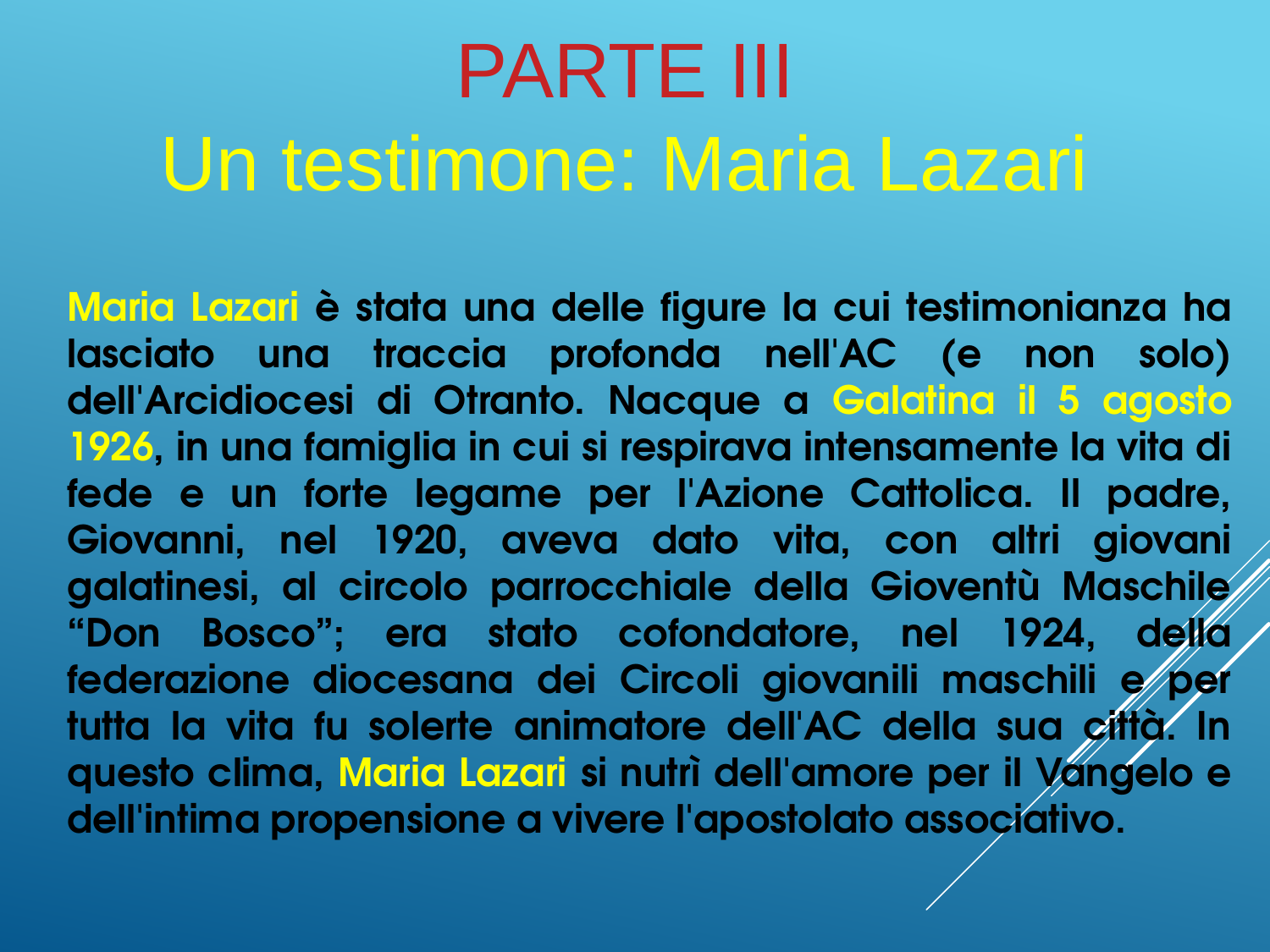

PARTE III
Un testimone: Maria Lazari
Maria Lazari è stata una delle figure la cui testimonianza ha lasciato una traccia profonda nell'AC (e non solo) dell'Arcidiocesi di Otranto. Nacque a Galatina il 5 agosto 1926, in una famiglia in cui si respirava intensamente la vita di fede e un forte legame per l'Azione Cattolica. Il padre, Giovanni, nel 1920, aveva dato vita, con altri giovani galatinesi, al circolo parrocchiale della Gioventù Maschile “Don Bosco”; era stato cofondatore, nel 1924, della federazione diocesana dei Circoli giovanili maschili e per tutta la vita fu solerte animatore dell'AC della sua città. In questo clima, Maria Lazari si nutrì dell'amore per il Vangelo e dell'intima propensione a vivere l'apostolato associativo.